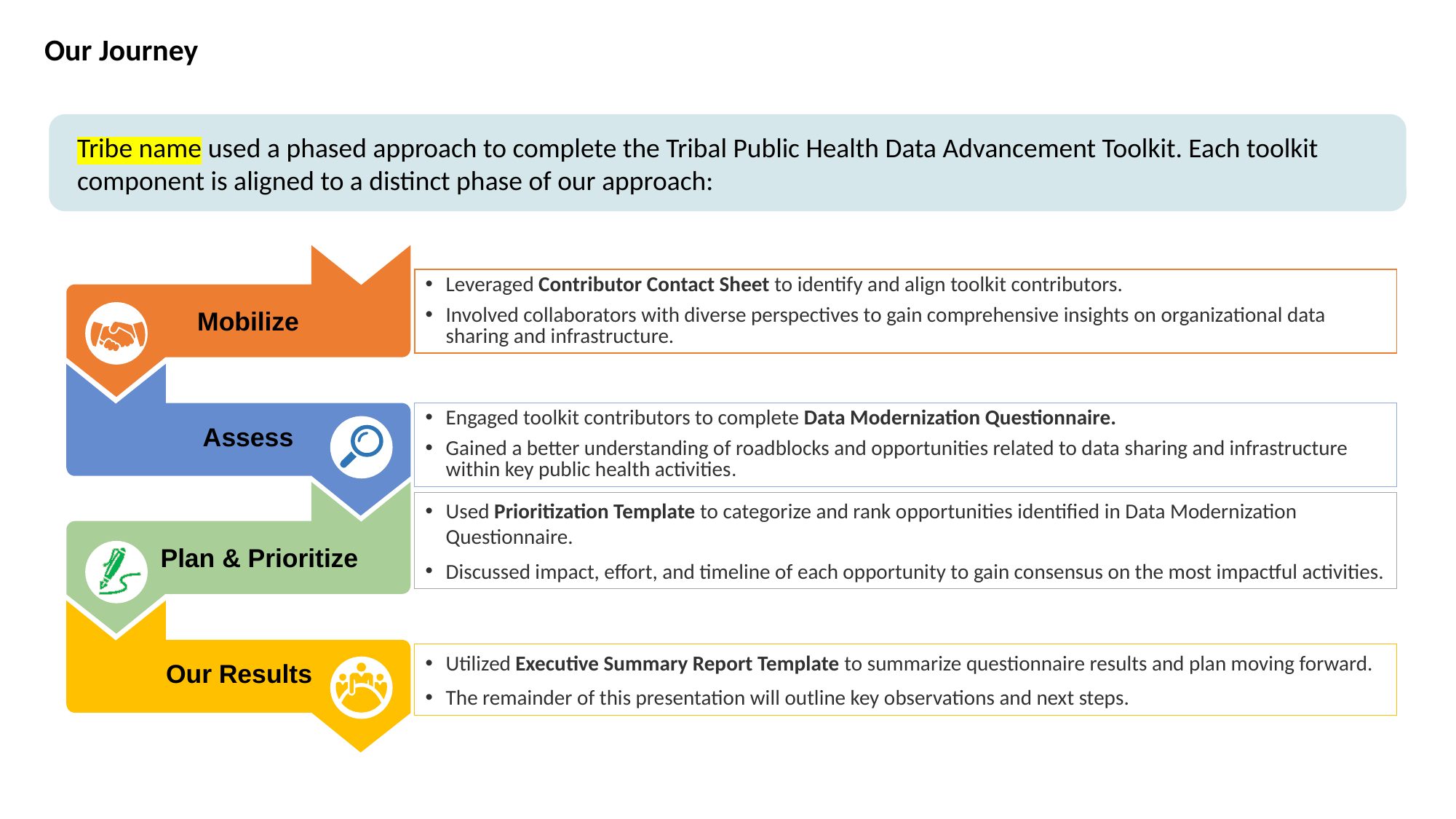

# Our Journey

Tribe name used a phased approach to complete the Tribal Public Health Data Advancement Toolkit. Each toolkit component is aligned to a distinct phase of our approach:
Tribe name used a phased approach to complete the Tribal Public Health Data Advancement Toolkit. Each toolkit component is aligned to a distinct phase of our approach:
Mobilize
Leveraged Contributor Contact Sheet to identify and align toolkit contributors.
Involved collaborators with diverse perspectives to gain comprehensive insights on organizational data sharing and infrastructure.
Assess
Engaged toolkit contributors to complete Data Modernization Questionnaire.
Gained a better understanding of roadblocks and opportunities related to data sharing and infrastructure within key public health activities.
Plan & Prioritize
Used Prioritization Template to categorize and rank opportunities identified in Data Modernization Questionnaire.
Discussed impact, effort, and timeline of each opportunity to gain consensus on the most impactful activities.
Our Results
Utilized Executive Summary Report Template to summarize questionnaire results and plan moving forward.
The remainder of this presentation will outline key observations and next steps.

Mobilize

Assess

Plan & Prioritize

Our Results

Leveraged Contributor Contact Sheet to identify and align toolkit contributors.
Involved collaborators with diverse perspectives to gain comprehensive insights on organizational data sharing and infrastructure.
Engaged toolkit contributors to complete Data Modernization Questionnaire.
Gained a better understanding of roadblocks and opportunities related to data sharing and infrastructure within key public health activities.
Used Prioritization Template to categorize and rank opportunities identified in Data Modernization Questionnaire.
Discussed impact, effort, and timeline of each opportunity to gain consensus on the most impactful activities.
Utilized Executive Summary Report Template to summarize questionnaire results and plan moving forward.
The remainder of this presentation will outline key observations and next steps.